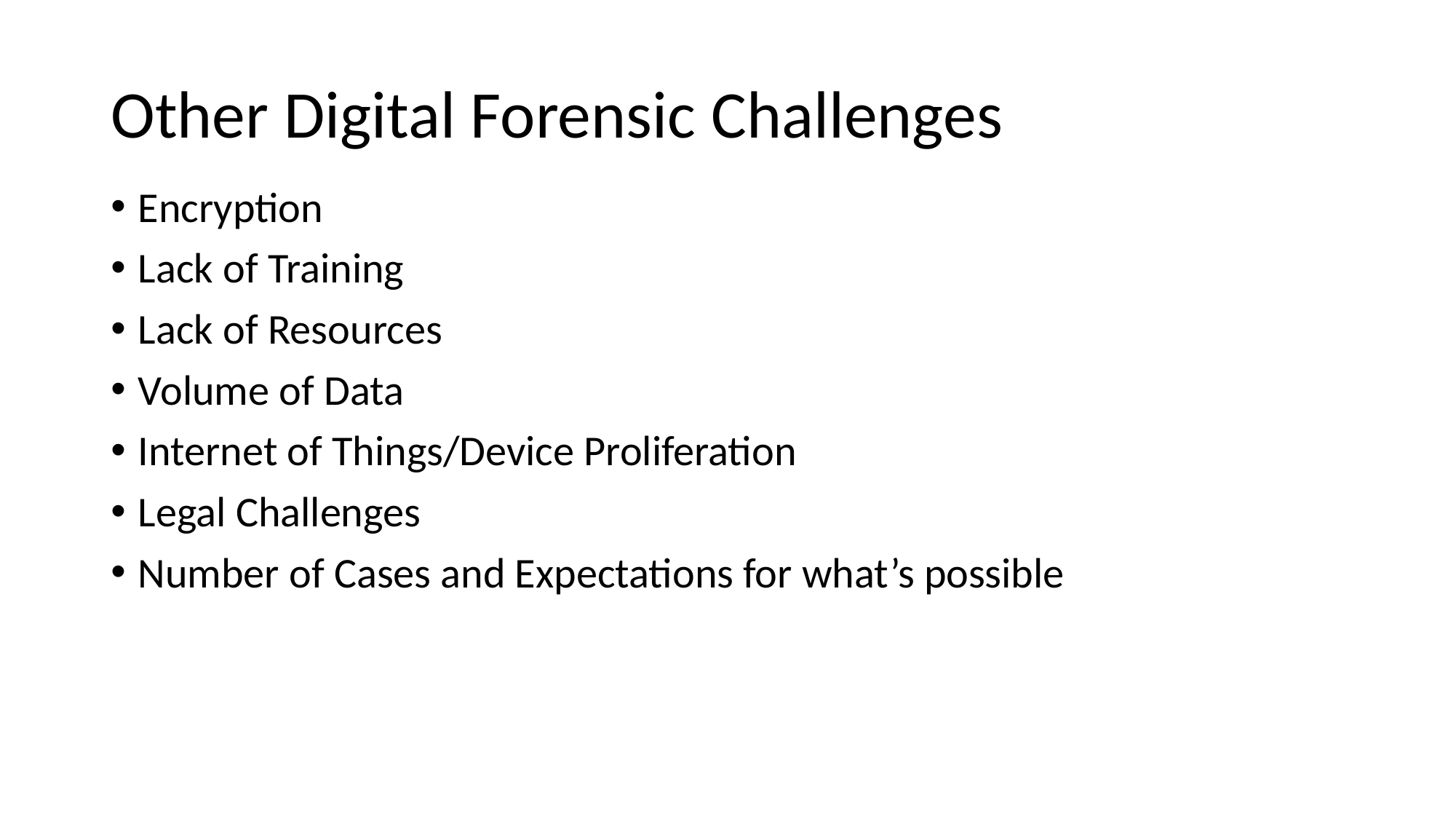

# Other Digital Forensic Challenges
Encryption
Lack of Training
Lack of Resources
Volume of Data
Internet of Things/Device Proliferation
Legal Challenges
Number of Cases and Expectations for what’s possible